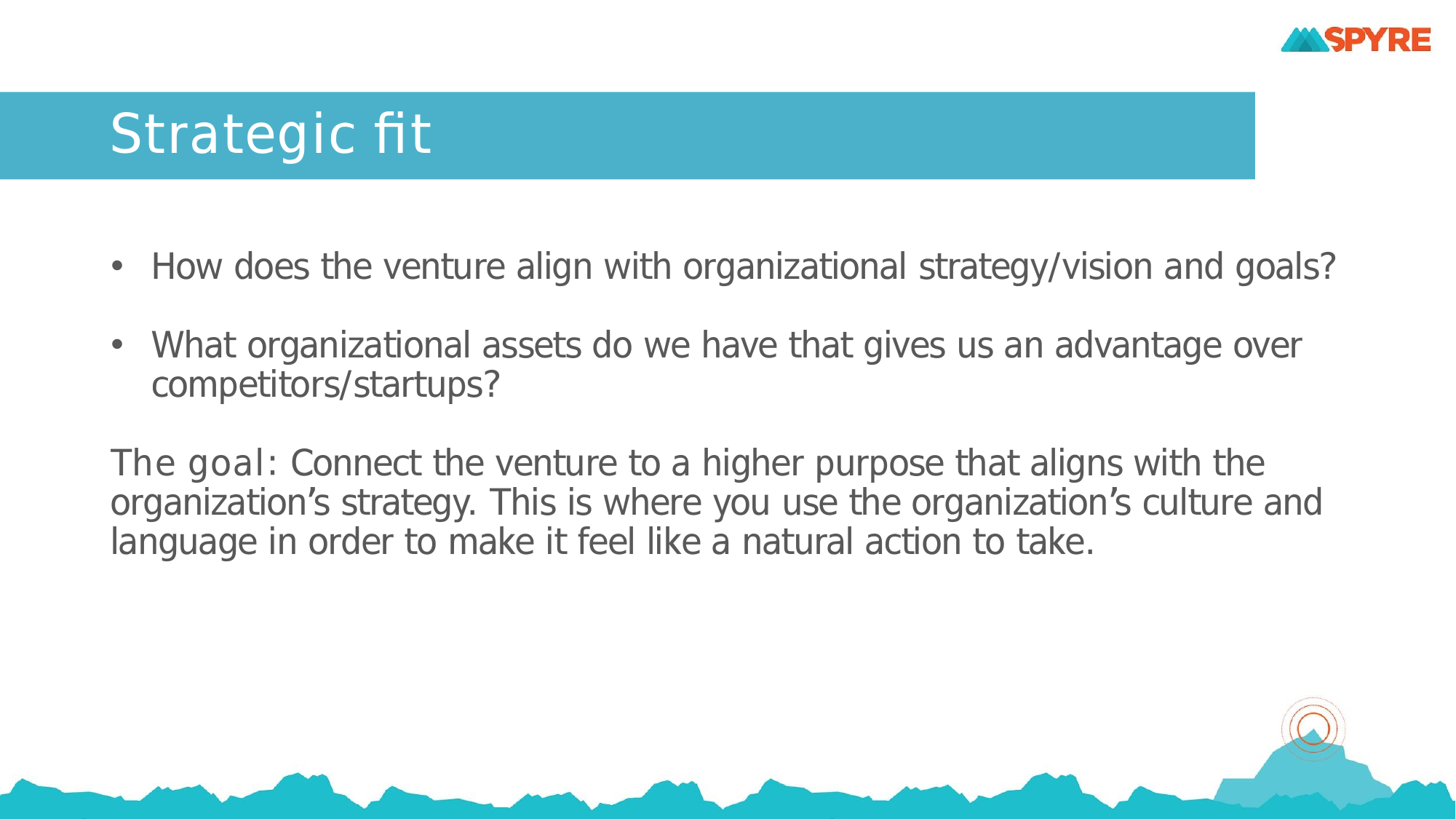

# Strategic fit

How does the venture align with organizational strategy/vision and goals?

What organizational assets do we have that gives us an advantage over competitors/startups?

The goal: Connect the venture to a higher purpose that aligns with the organization’s strategy. This is where you use the organization’s culture and language in order to make it feel like a natural action to take.